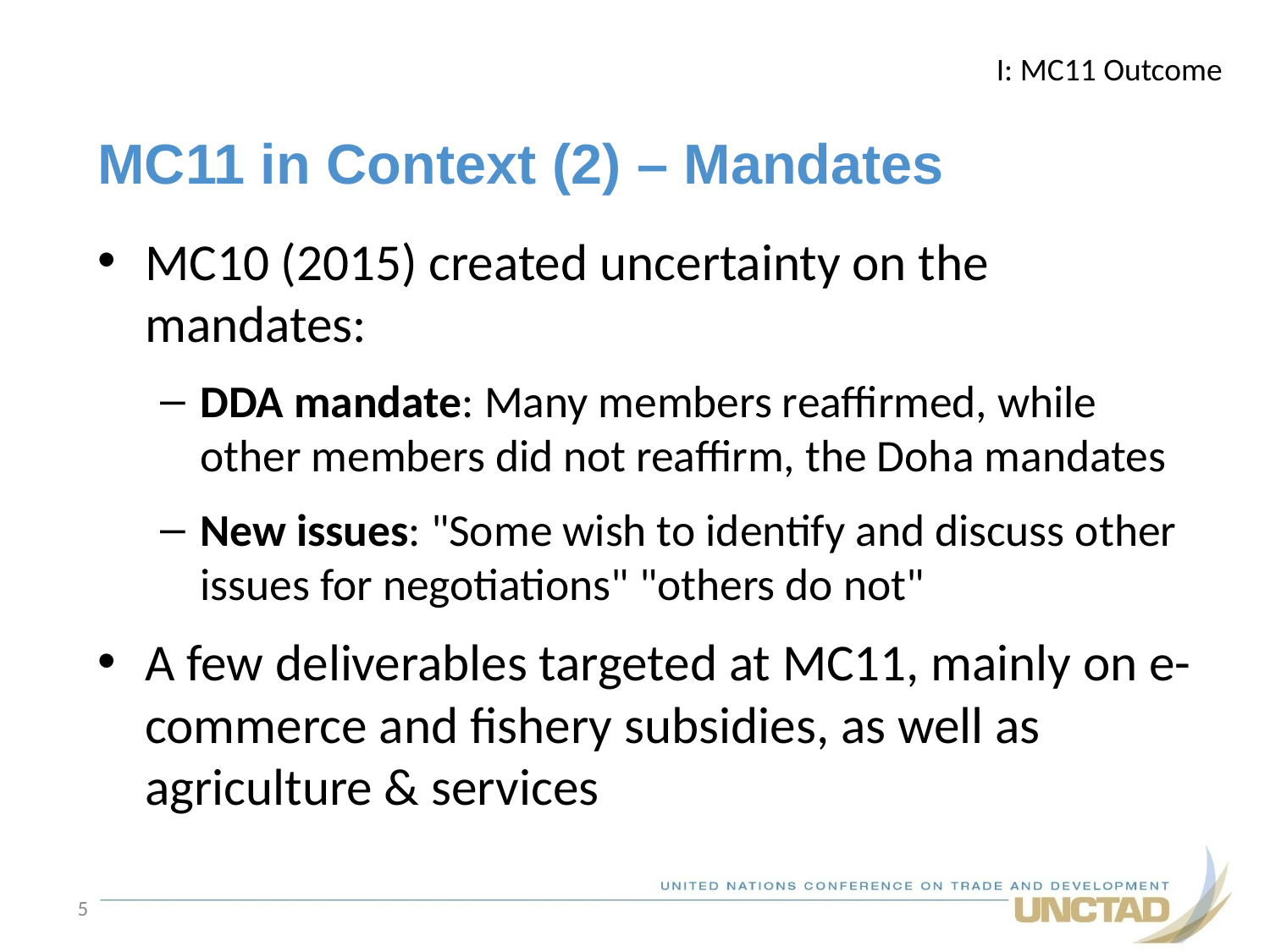

I: MC11 Outcome
# MC11 in Context (2) – Mandates
MC10 (2015) created uncertainty on the mandates:
DDA mandate: Many members reaffirmed, while other members did not reaffirm, the Doha mandates
New issues: "Some wish to identify and discuss other issues for negotiations" "others do not"
A few deliverables targeted at MC11, mainly on e-commerce and fishery subsidies, as well as agriculture & services

5